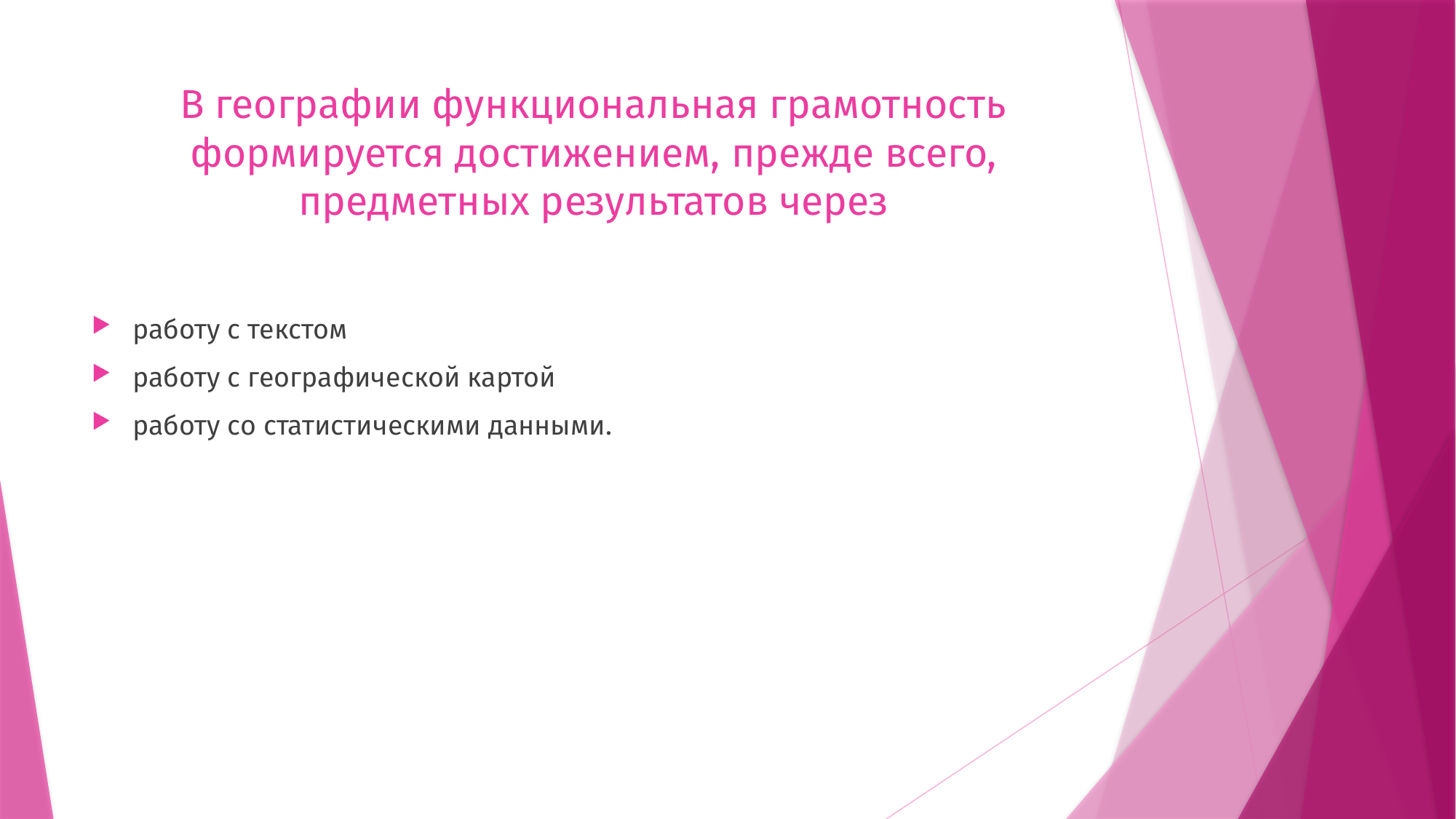

# В географии функциональная грамотность формируется достижением, прежде всего, предметных результатов через

работу с текстом
работу с географической картой
работу со статистическими данными.